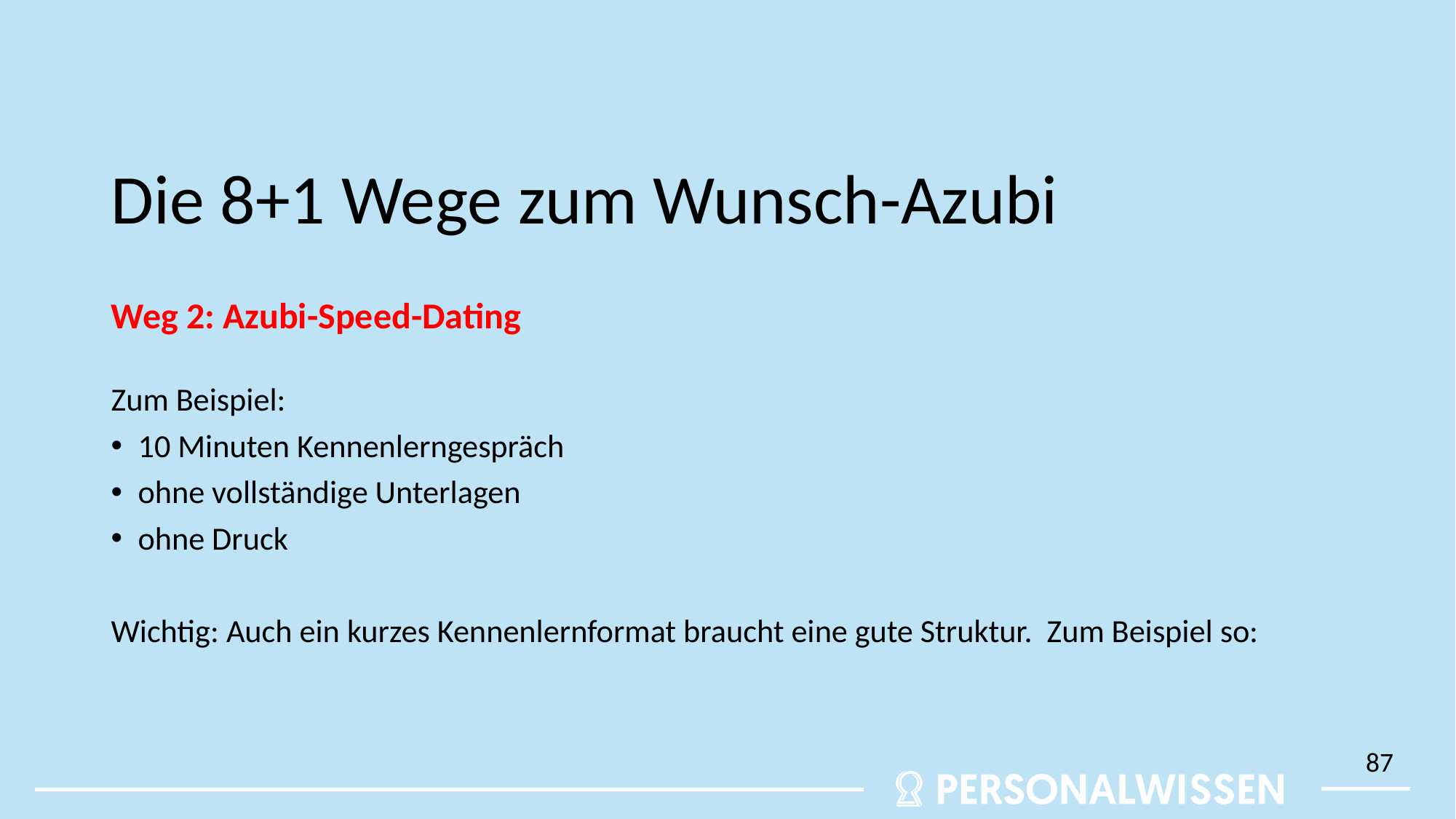

# Die 8+1 Wege zum Wunsch-Azubi
Weg 2: Azubi-Speed-Dating
Zum Beispiel:
10 Minuten Kennenlerngespräch
ohne vollständige Unterlagen
ohne Druck

Wichtig: Auch ein kurzes Kennenlernformat braucht eine gute Struktur.  Zum Beispiel so:

87